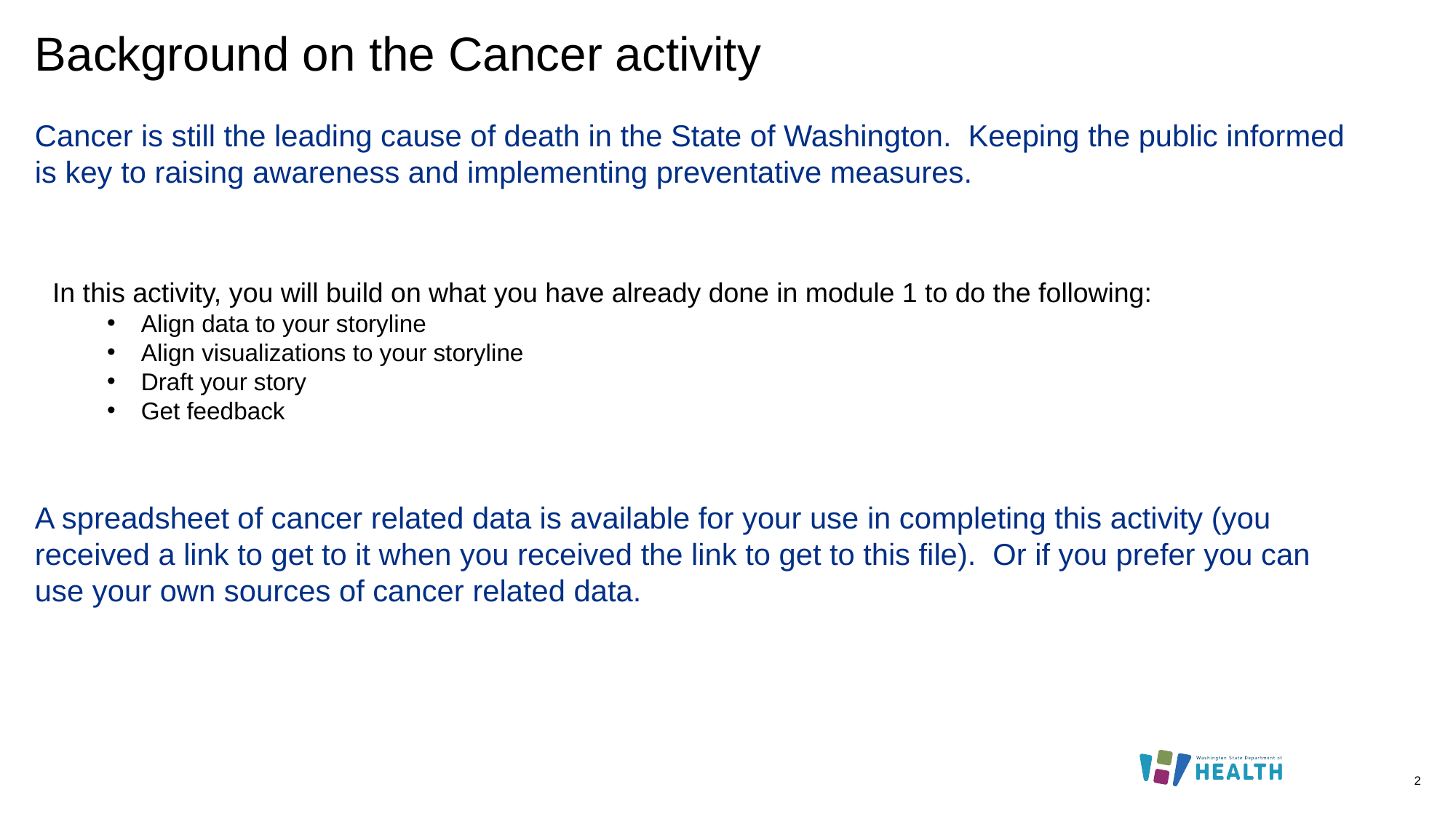

# Background on the Cancer activity
Cancer is still the leading cause of death in the State of Washington.  Keeping the public informed is key to raising awareness and implementing preventative measures.
In this activity, you will build on what you have already done in module 1 to do the following:
Align data to your storyline
Align visualizations to your storyline
Draft your story
Get feedback
A spreadsheet of cancer related data is available for your use in completing this activity (you received a link to get to it when you received the link to get to this file).  Or if you prefer you can use your own sources of cancer related data.
2